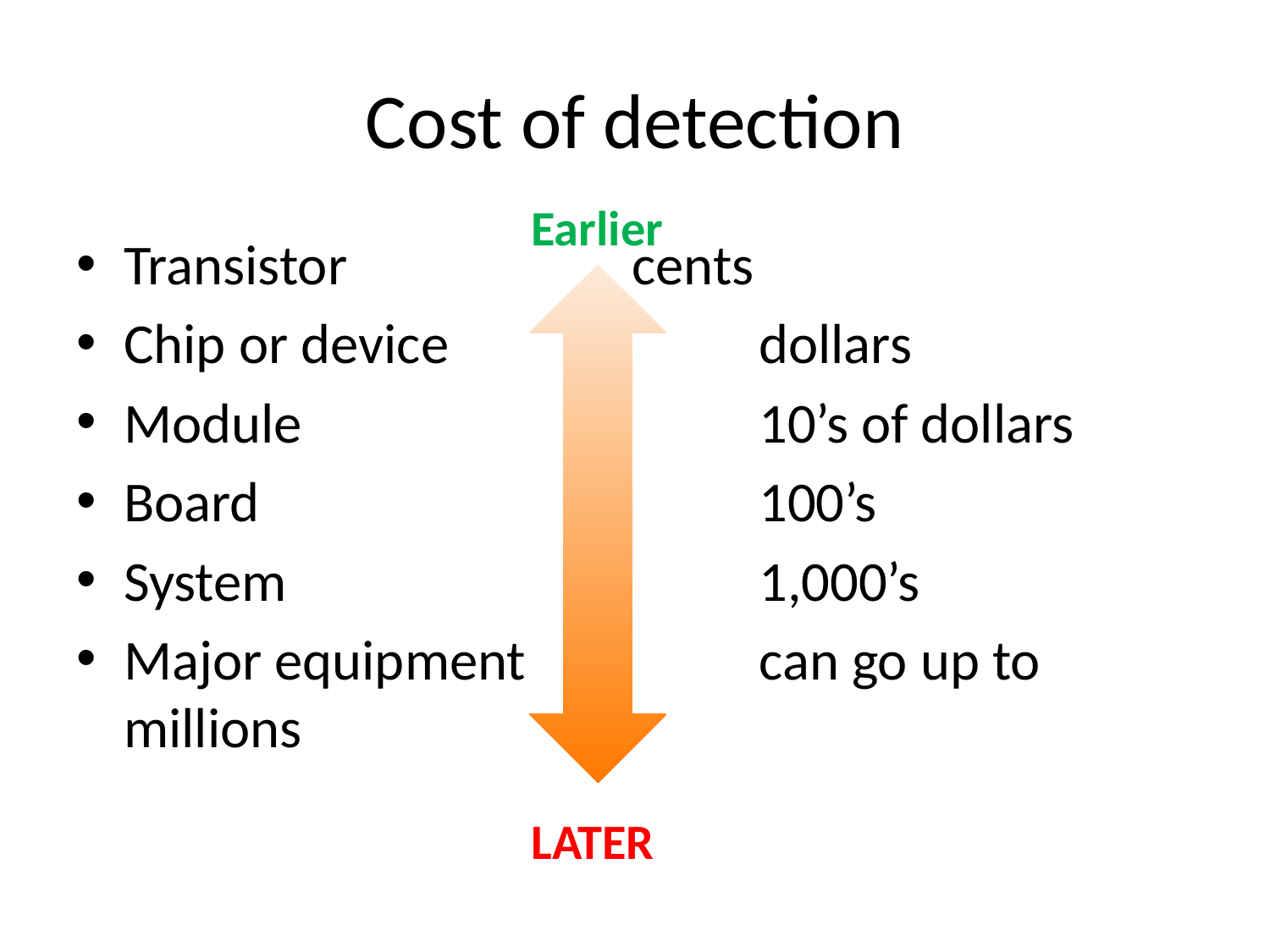

# Cost of detection
Earlier
Transistor			cents
Chip or device			dollars
Module				10’s of dollars
Board				100’s
System				1,000’s
Major equipment		can go up to millions

LATER